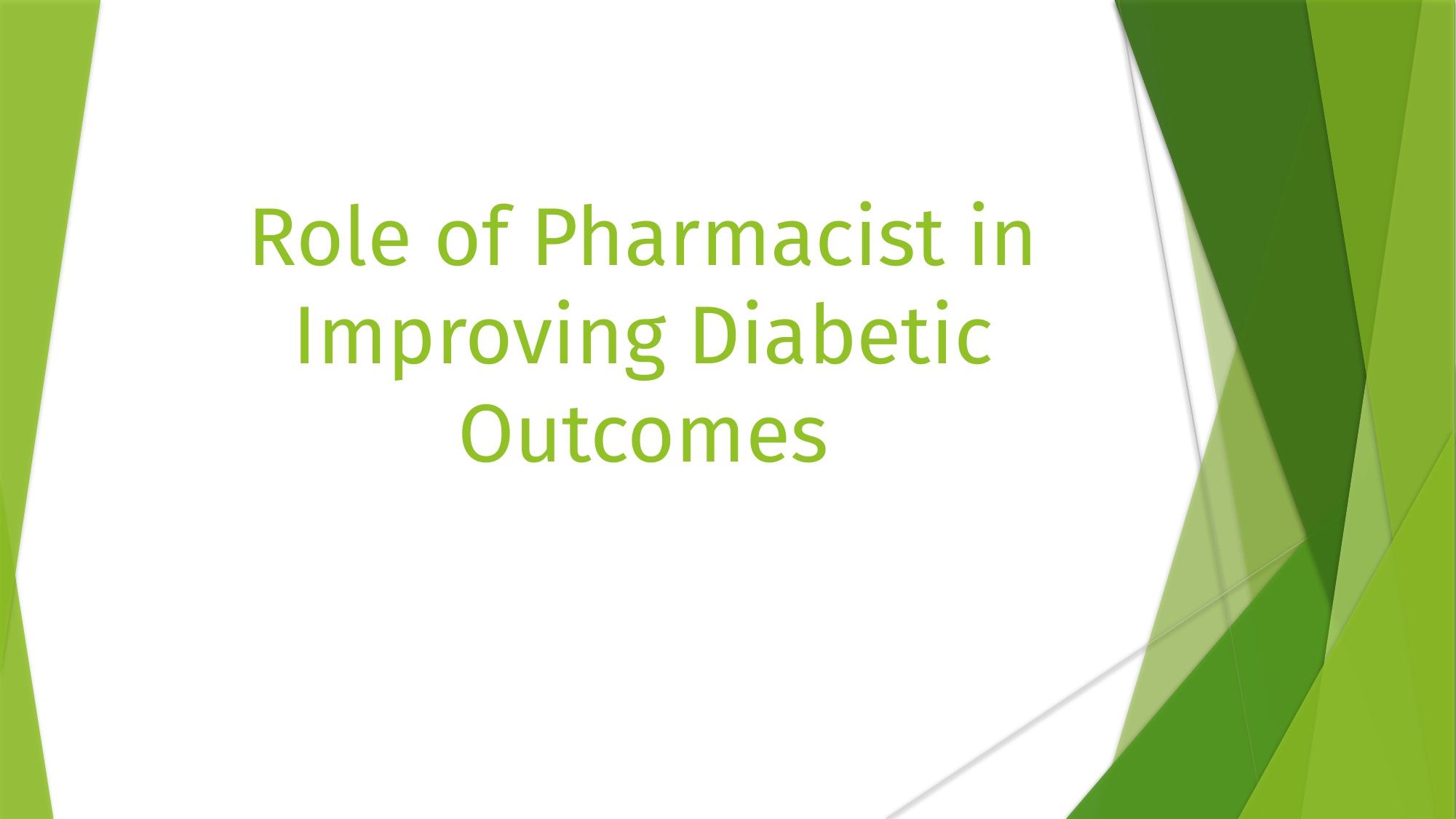

Role of Pharmacist in Improving Diabetic Outcomes